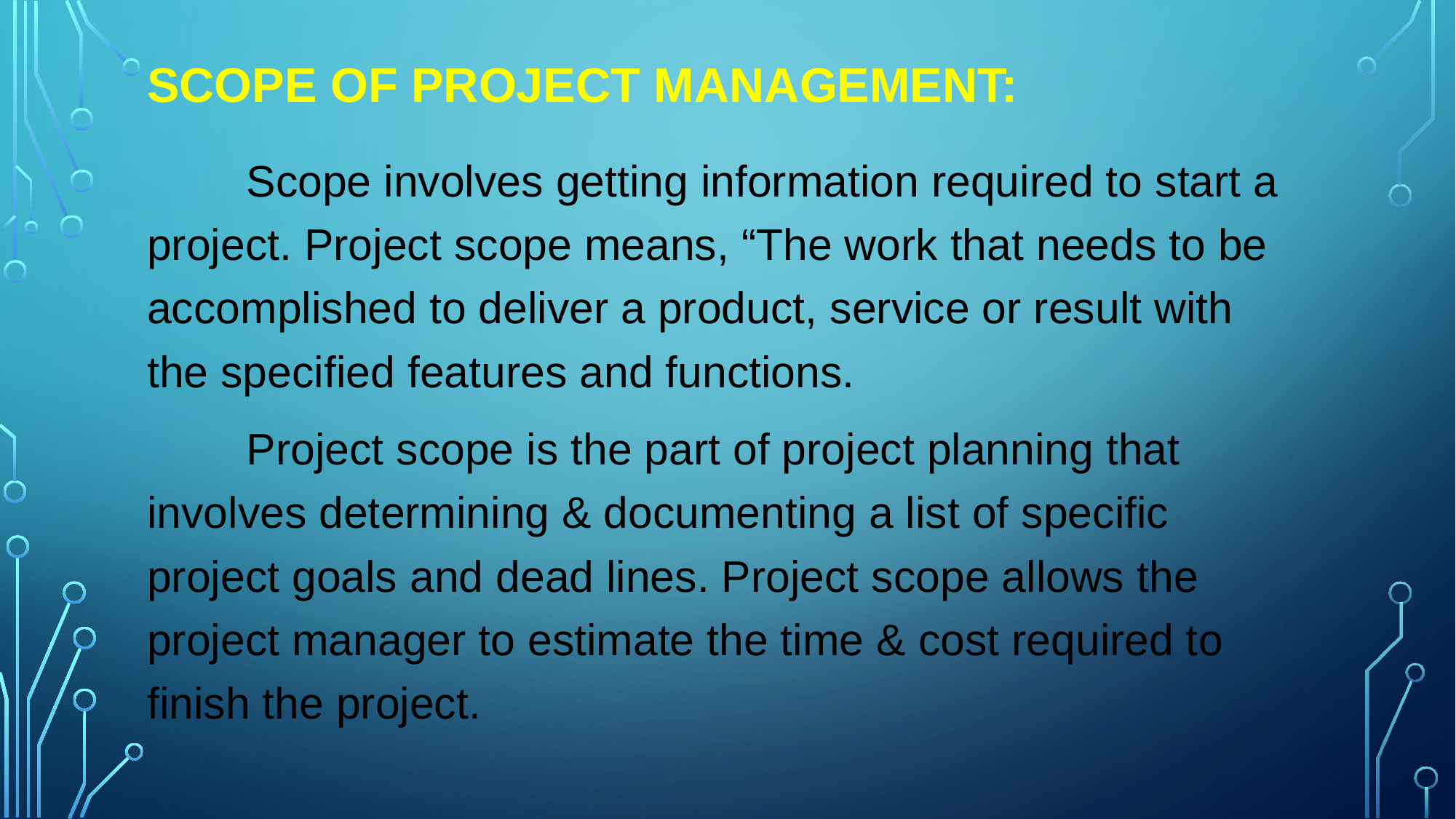

# Scope of project management:
	Scope involves getting information required to start a project. Project scope means, “The work that needs to be accomplished to deliver a product, service or result with the specified features and functions.
	Project scope is the part of project planning that involves determining & documenting a list of specific project goals and dead lines. Project scope allows the project manager to estimate the time & cost required to finish the project.